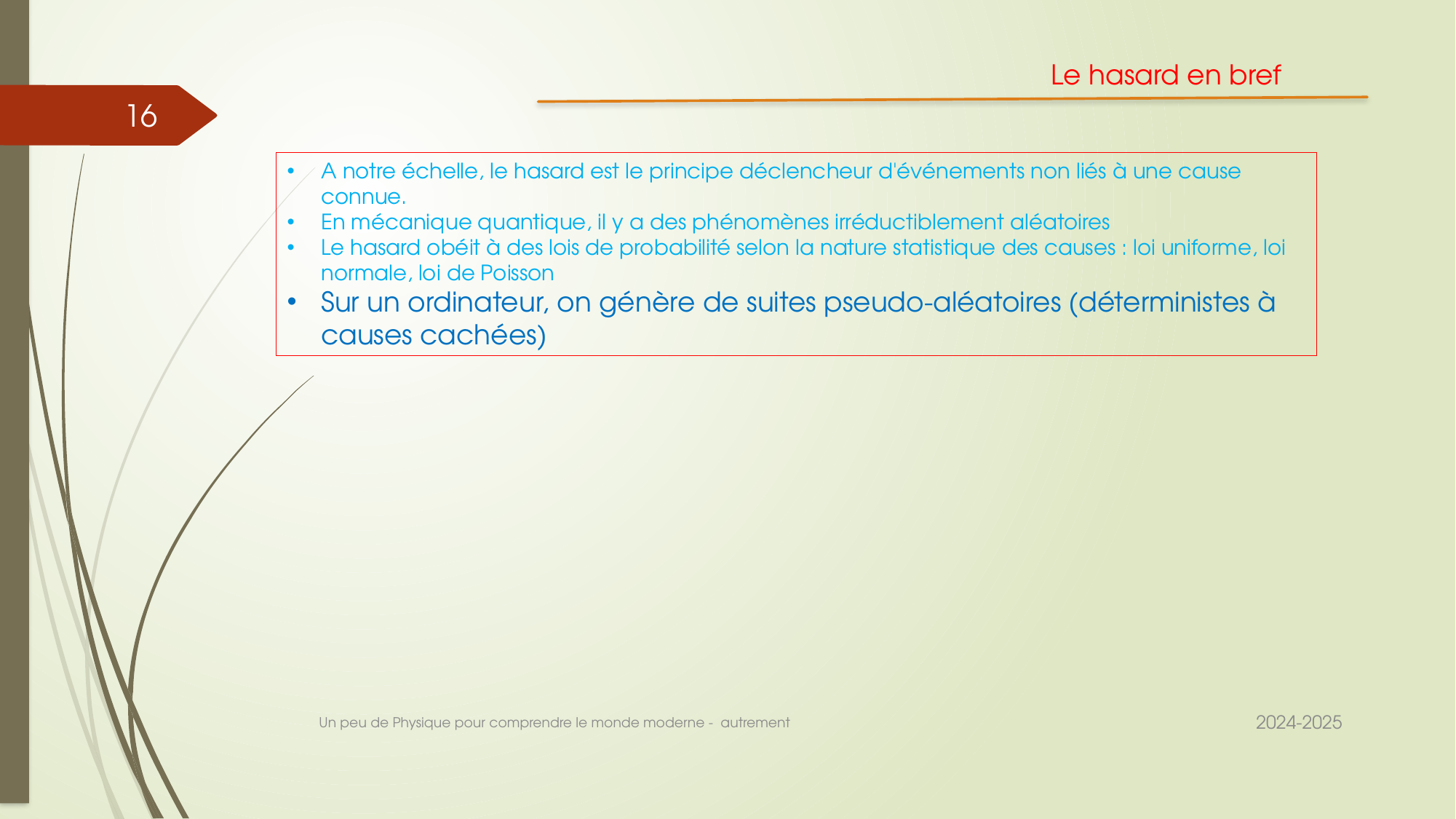

Le hasard en bref
16
A notre échelle, le hasard est le principe déclencheur d'événements non liés à une cause connue.
En mécanique quantique, il y a des phénomènes irréductiblement aléatoires
Le hasard obéit à des lois de probabilité selon la nature statistique des causes : loi uniforme, loi normale, loi de Poisson
Sur un ordinateur, on génère de suites pseudo-aléatoires (déterministes à causes cachées)
2024-2025
Un peu de Physique pour comprendre le monde moderne -  autrement